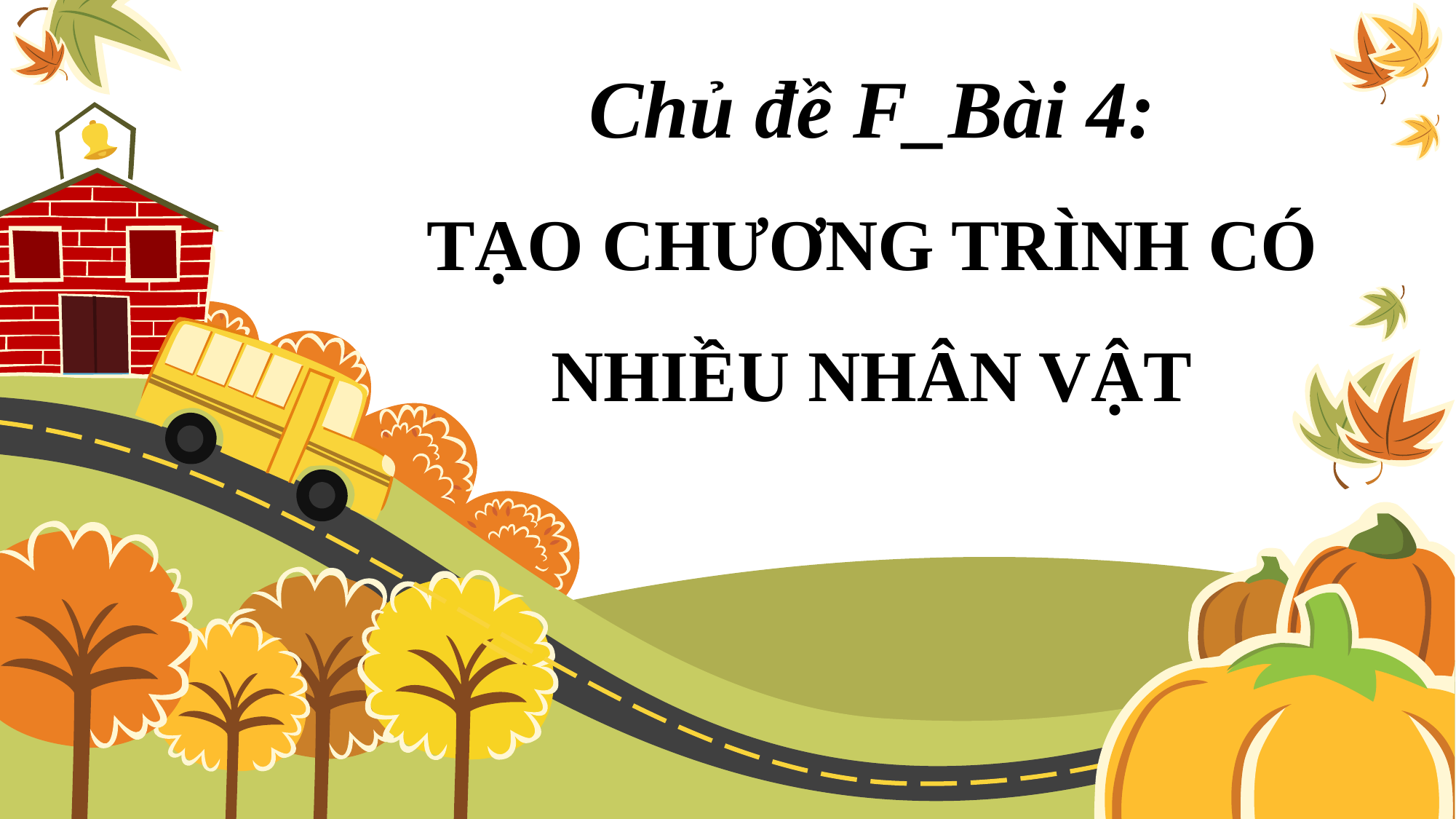

# Chủ đề F_Bài 4: TẠO CHƯƠNG TRÌNH CÓ NHIỀU NHÂN VẬT